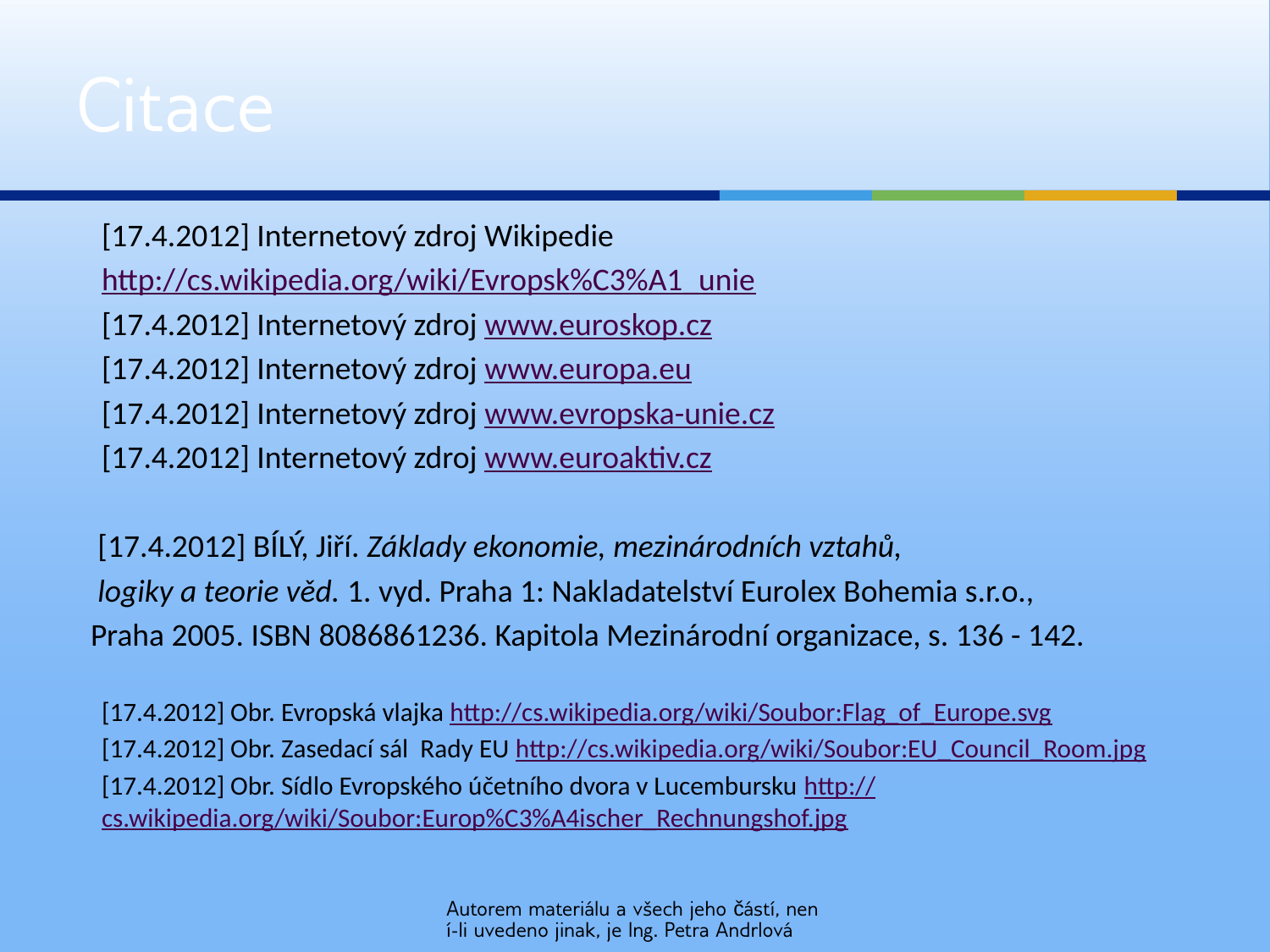

# Citace
[17.4.2012] Internetový zdroj Wikipedie
http://cs.wikipedia.org/wiki/Evropsk%C3%A1_unie
[17.4.2012] Internetový zdroj www.euroskop.cz
[17.4.2012] Internetový zdroj www.europa.eu
[17.4.2012] Internetový zdroj www.evropska-unie.cz
[17.4.2012] Internetový zdroj www.euroaktiv.cz

   [17.4.2012] BÍLÝ, Jiří. Základy ekonomie, mezinárodních vztahů,
   logiky a teorie věd. 1. vyd. Praha 1: Nakladatelství Eurolex Bohemia s.r.o.,
  Praha 2005. ISBN 8086861236. Kapitola Mezinárodní organizace, s. 136 - 142.

[17.4.2012] Obr. Evropská vlajka http://cs.wikipedia.org/wiki/Soubor:Flag_of_Europe.svg
[17.4.2012] Obr. Zasedací sál  Rady EU http://cs.wikipedia.org/wiki/Soubor:EU_Council_Room.jpg
[17.4.2012] Obr. Sídlo Evropského účetního dvora v Lucembursku http://cs.wikipedia.org/wiki/Soubor:Europ%C3%A4ischer_Rechnungshof.jpg

Autorem materiálu a všech jeho částí, není-li uvedeno jinak, je Ing. Petra Andrlová